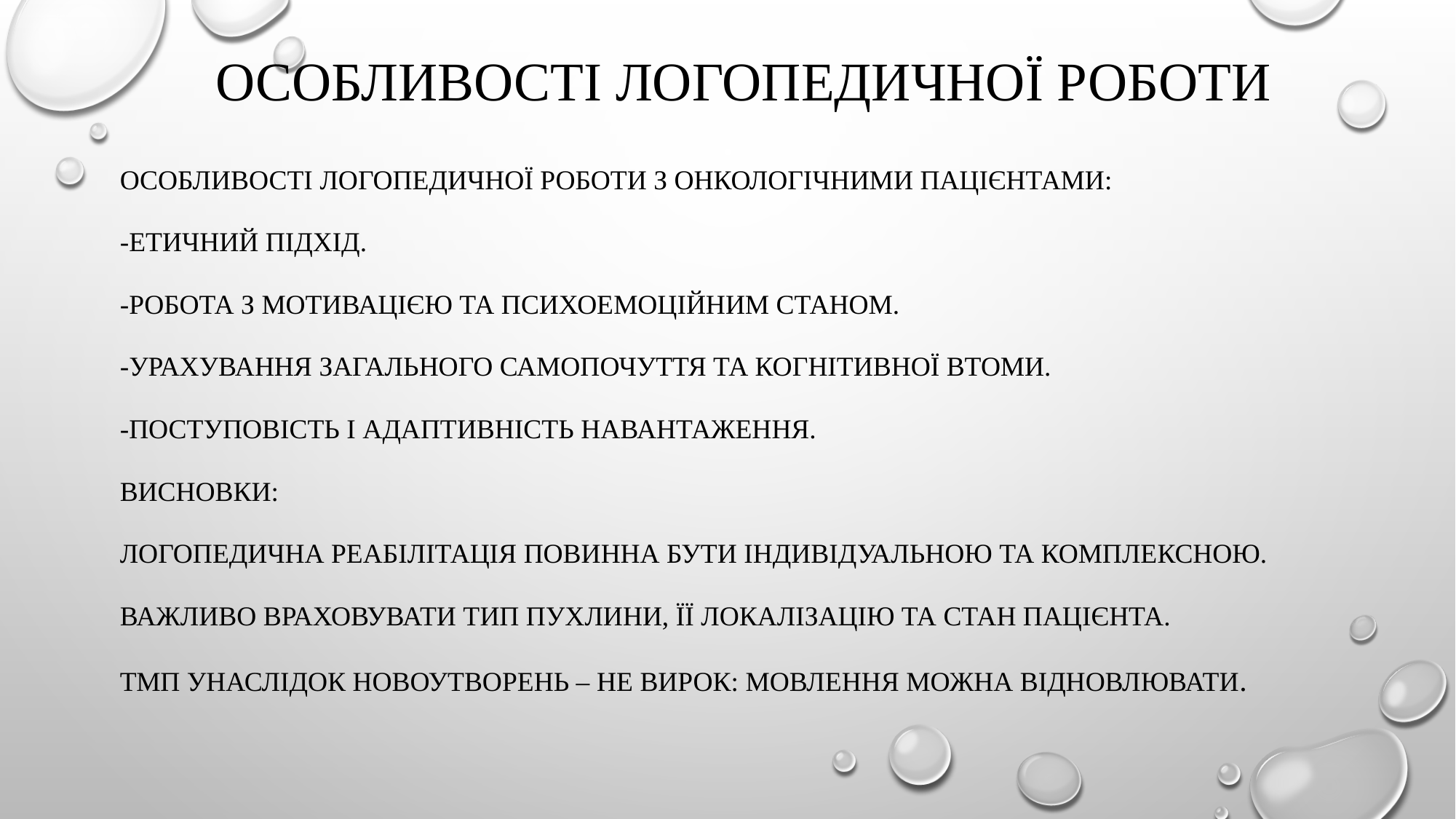

# особливості логопедичної роботи
особливості логопедичної роботи з онкологічними пацієнтами:
-Етичний підхід.
-Робота з мотивацією та психоемоційним станом.
-Урахування загального самопочуття та когнітивної втоми.
-Поступовість і адаптивність навантаження.
Висновки:
Логопедична реабілітація повинна бути індивідуальною та комплексною.
Важливо враховувати тип пухлини, її локалізацію та стан пацієнта.
ТМП унаслідок новоутворень – не вирок: мовлення можна відновлювати.